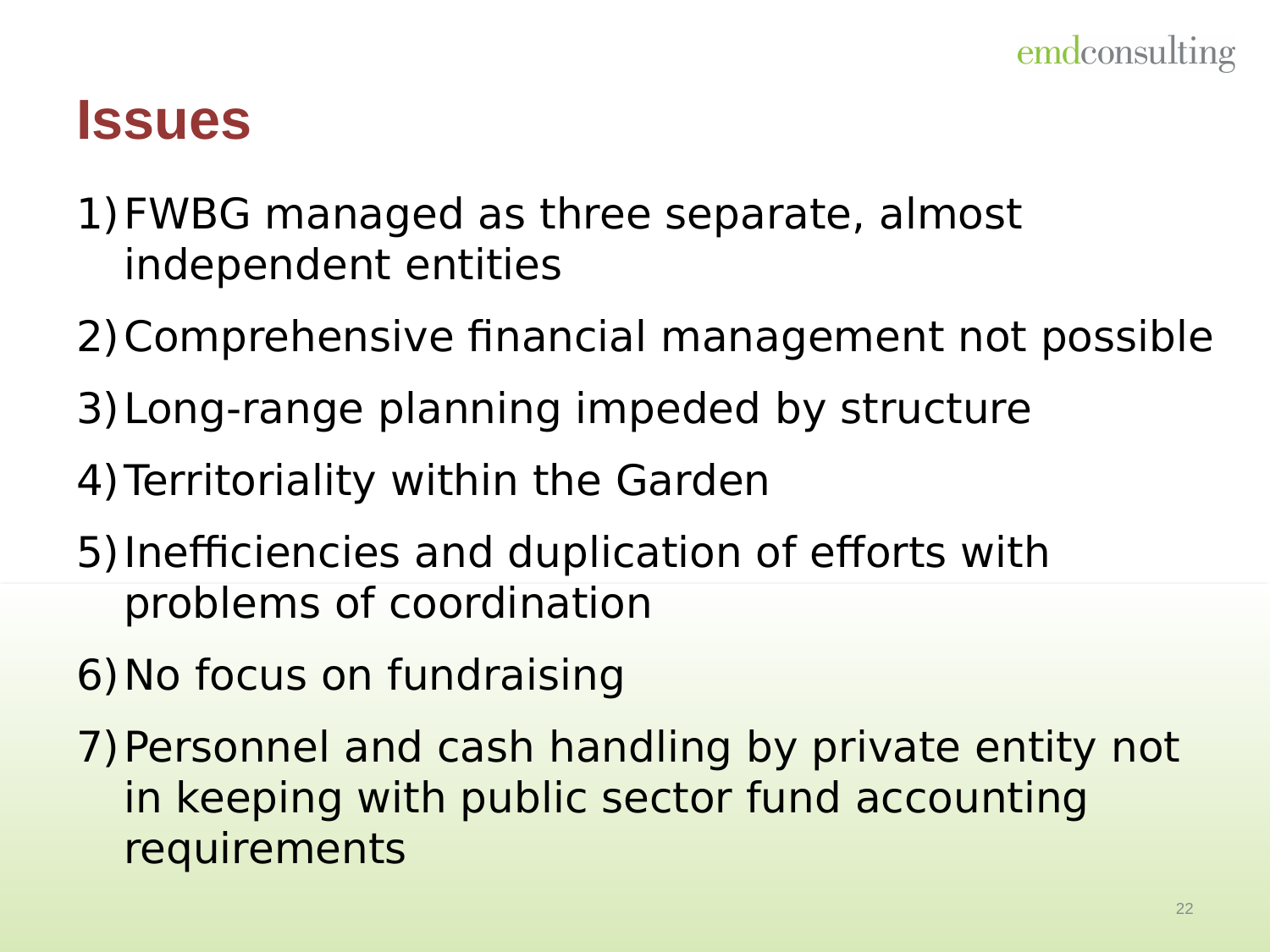

# Issues
FWBG managed as three separate, almost independent entities
Comprehensive financial management not possible
Long-range planning impeded by structure
Territoriality within the Garden
Inefficiencies and duplication of efforts with problems of coordination
No focus on fundraising
Personnel and cash handling by private entity not in keeping with public sector fund accounting requirements
22